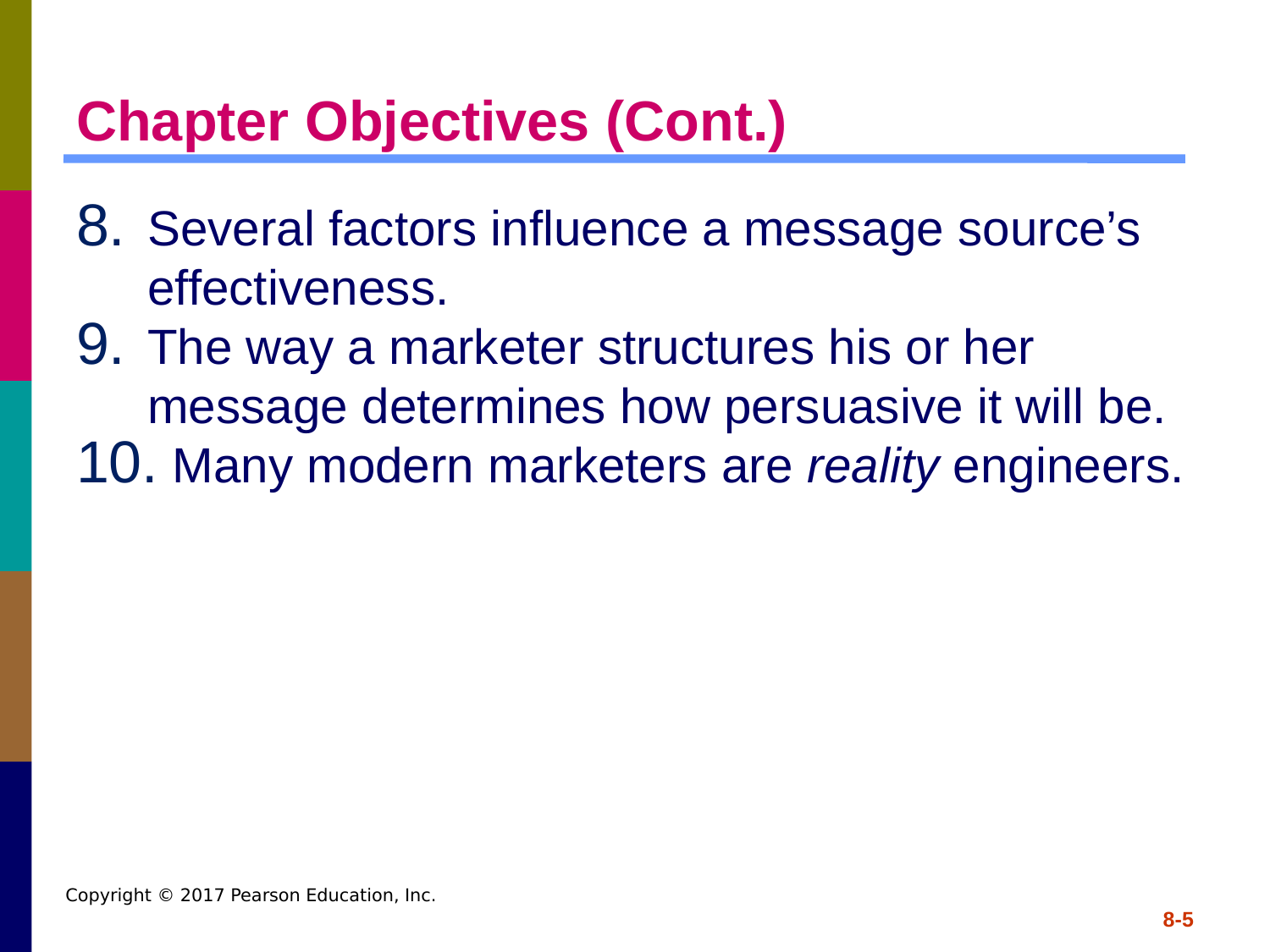

# Chapter Objectives (Cont.)
Several factors influence a message source’s effectiveness.
The way a marketer structures his or her message determines how persuasive it will be.
 Many modern marketers are reality engineers.

Copyright © 2017 Pearson Education, Inc.
8-5